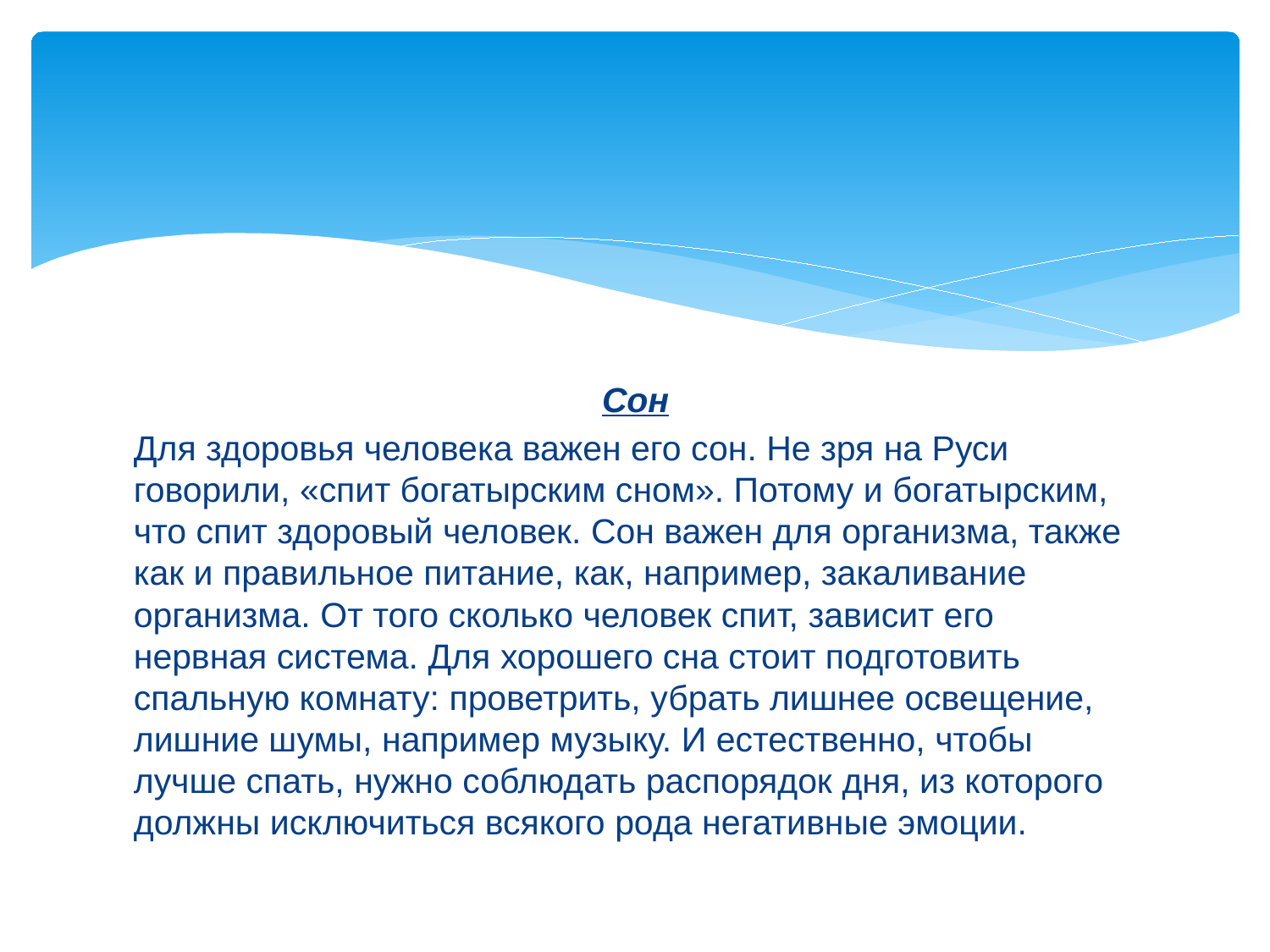

Сон
Для здоровья человека важен его сон. Не зря на Руси говорили, «спит богатырским сном». Потому и богатырским, что спит здоровый человек. Сон важен для организма, также как и правильное питание, как, например, закаливание организма. От того сколько человек спит, зависит его нервная система. Для хорошего сна стоит подготовить спальную комнату: проветрить, убрать лишнее освещение, лишние шумы, например музыку. И естественно, чтобы лучше спать, нужно соблюдать распорядок дня, из которого должны исключиться всякого рода негативные эмоции.